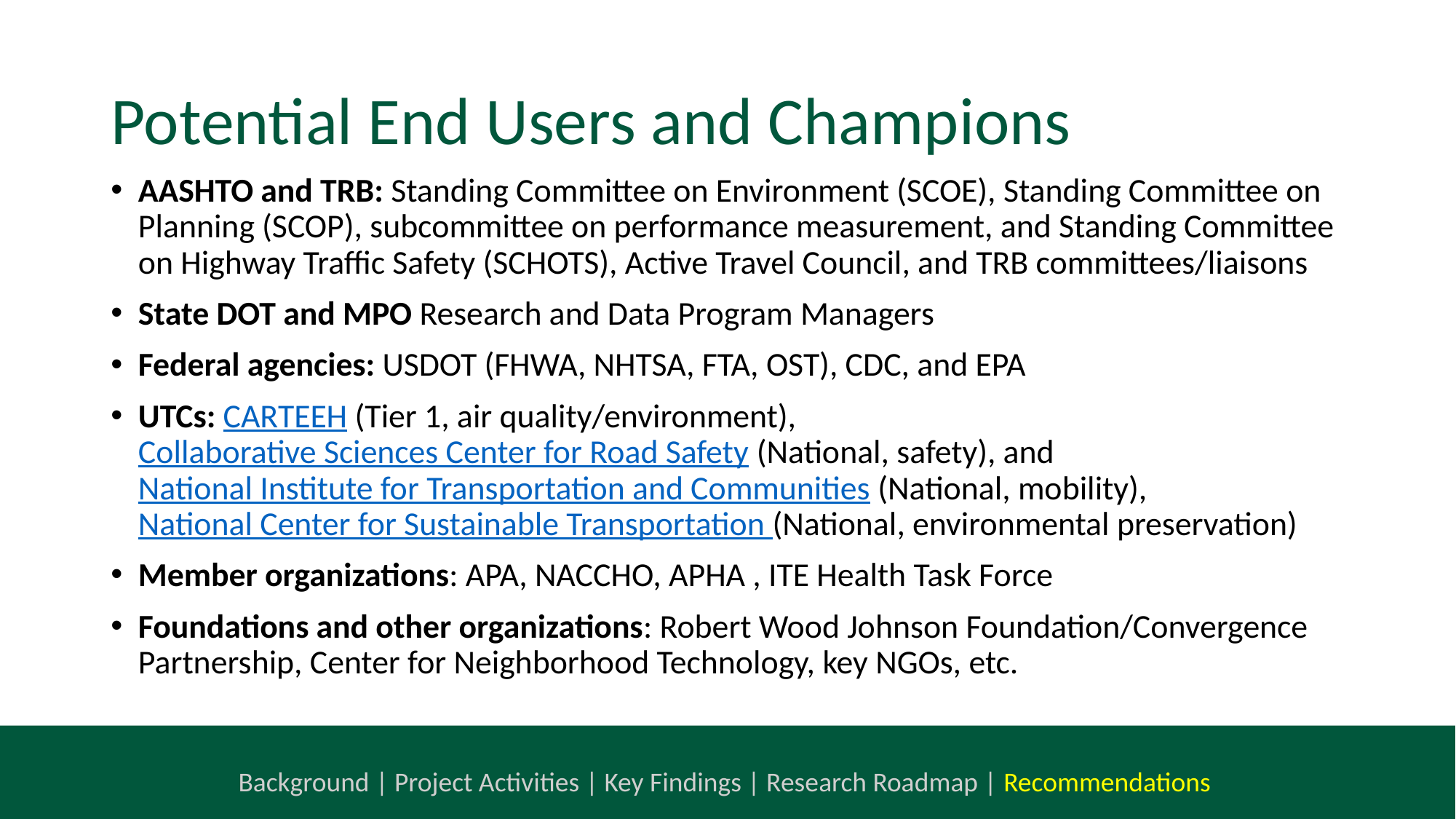

# Potential End Users and Champions
AASHTO and TRB: Standing Committee on Environment (SCOE), Standing Committee on Planning (SCOP), subcommittee on performance measurement, and Standing Committee on Highway Traffic Safety (SCHOTS), Active Travel Council, and TRB committees/liaisons
State DOT and MPO Research and Data Program Managers
Federal agencies: USDOT (FHWA, NHTSA, FTA, OST), CDC, and EPA
UTCs: CARTEEH (Tier 1, air quality/environment), Collaborative Sciences Center for Road Safety (National, safety), and National Institute for Transportation and Communities (National, mobility), National Center for Sustainable Transportation (National, environmental preservation)
Member organizations: APA, NACCHO, APHA , ITE Health Task Force
Foundations and other organizations: Robert Wood Johnson Foundation/Convergence Partnership, Center for Neighborhood Technology, key NGOs, etc.
Background | Project Activities | Key Findings | Research Roadmap | Recommendations